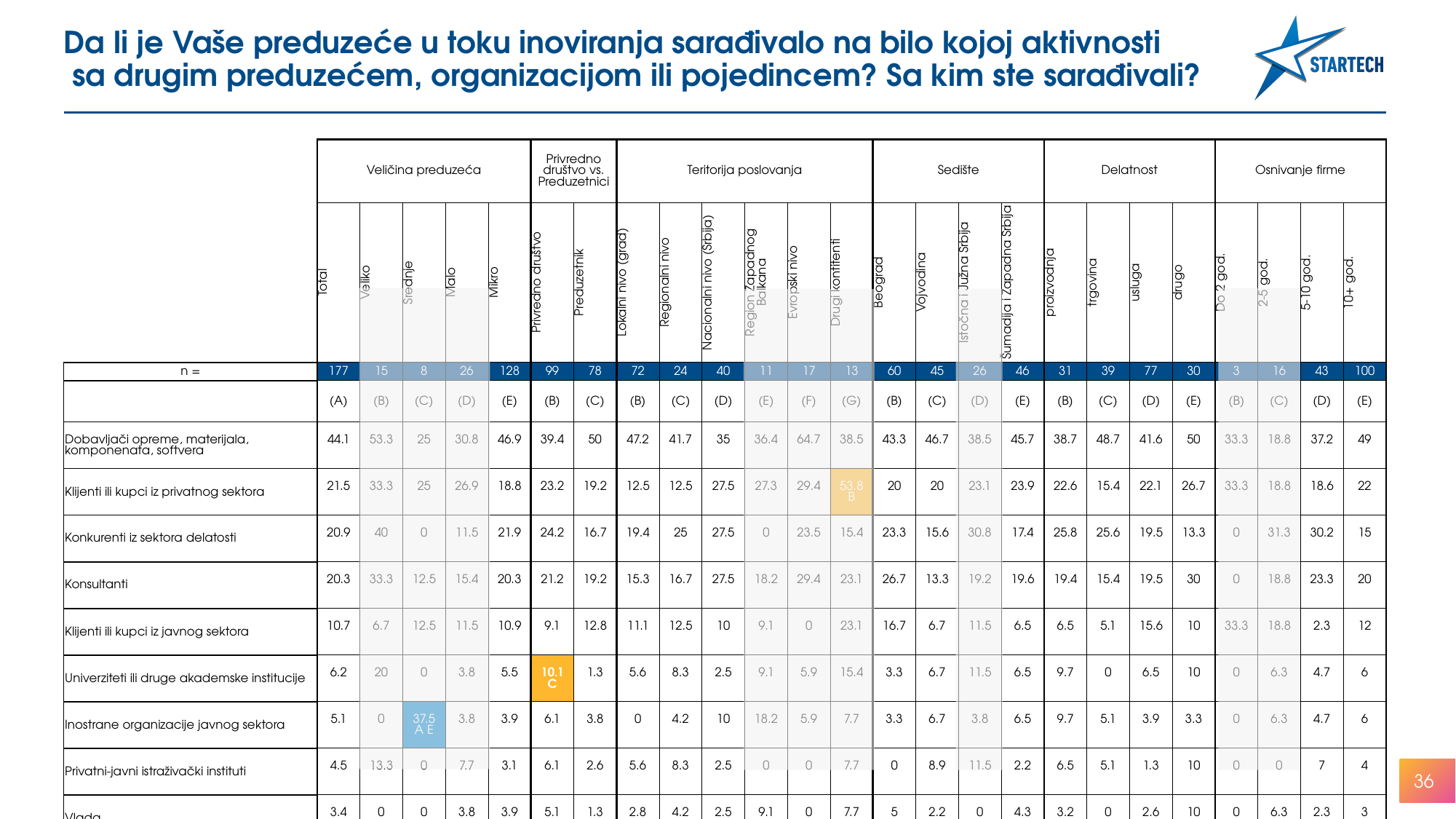

Da li je Vaše preduzeće u toku inoviranja sarađivalo na bilo kojoj aktivnosti
 sa drugim preduzećem, organizacijom ili pojedincem? Sa kim ste sarađivali?
|  | Veličina preduzeća |  |  |  |  | Privredno društvo vs. Preduzetnici |  | Teritorija poslovanja |  |  |  |  |  | Sedište |  |  |  | Delatnost |  |  |  | Osnivanje firme |  |  |  |
| --- | --- | --- | --- | --- | --- | --- | --- | --- | --- | --- | --- | --- | --- | --- | --- | --- | --- | --- | --- | --- | --- | --- | --- | --- | --- |
|  | Total | Veliko | Srednje | Malo | Mikro | Privredno društvo | Preduzetnik | Lokalni nivo (grad) | Regionalni nivo | Nacionalni nivo (Srbija) | Region Zapadnog Balkana | Evropski nivo | Drugi kontitenti | Beograd | Vojvodina | Istočna i Južna Srbija | Šumadija i Zapadna Srbija | proizvodnja | trgovina | usluga | drugo | Do 2 god. | 2-5 god. | 5-10 god. | 10+ god. |
| n = | 177 | 15 | 8 | 26 | 128 | 99 | 78 | 72 | 24 | 40 | 11 | 17 | 13 | 60 | 45 | 26 | 46 | 31 | 39 | 77 | 30 | 3 | 16 | 43 | 100 |
|  | (A) | (B) | (C) | (D) | (E) | (B) | (C) | (B) | (C) | (D) | (E) | (F) | (G) | (B) | (C) | (D) | (E) | (B) | (C) | (D) | (E) | (B) | (C) | (D) | (E) |
| Dobavljači opreme, materijala, komponenata, softvera | 44.1 | 53.3 | 25 | 30.8 | 46.9 | 39.4 | 50 | 47.2 | 41.7 | 35 | 36.4 | 64.7 | 38.5 | 43.3 | 46.7 | 38.5 | 45.7 | 38.7 | 48.7 | 41.6 | 50 | 33.3 | 18.8 | 37.2 | 49 |
| Klijenti ili kupci iz privatnog sektora | 21.5 | 33.3 | 25 | 26.9 | 18.8 | 23.2 | 19.2 | 12.5 | 12.5 | 27.5 | 27.3 | 29.4 | 53.8 B | 20 | 20 | 23.1 | 23.9 | 22.6 | 15.4 | 22.1 | 26.7 | 33.3 | 18.8 | 18.6 | 22 |
| Konkurenti iz sektora delatosti | 20.9 | 40 | 0 | 11.5 | 21.9 | 24.2 | 16.7 | 19.4 | 25 | 27.5 | 0 | 23.5 | 15.4 | 23.3 | 15.6 | 30.8 | 17.4 | 25.8 | 25.6 | 19.5 | 13.3 | 0 | 31.3 | 30.2 | 15 |
| Konsultanti | 20.3 | 33.3 | 12.5 | 15.4 | 20.3 | 21.2 | 19.2 | 15.3 | 16.7 | 27.5 | 18.2 | 29.4 | 23.1 | 26.7 | 13.3 | 19.2 | 19.6 | 19.4 | 15.4 | 19.5 | 30 | 0 | 18.8 | 23.3 | 20 |
| Klijenti ili kupci iz javnog sektora | 10.7 | 6.7 | 12.5 | 11.5 | 10.9 | 9.1 | 12.8 | 11.1 | 12.5 | 10 | 9.1 | 0 | 23.1 | 16.7 | 6.7 | 11.5 | 6.5 | 6.5 | 5.1 | 15.6 | 10 | 33.3 | 18.8 | 2.3 | 12 |
| Univerziteti ili druge akademske institucije | 6.2 | 20 | 0 | 3.8 | 5.5 | 10.1 C | 1.3 | 5.6 | 8.3 | 2.5 | 9.1 | 5.9 | 15.4 | 3.3 | 6.7 | 11.5 | 6.5 | 9.7 | 0 | 6.5 | 10 | 0 | 6.3 | 4.7 | 6 |
| Inostrane organizacije javnog sektora | 5.1 | 0 | 37.5 A E | 3.8 | 3.9 | 6.1 | 3.8 | 0 | 4.2 | 10 | 18.2 | 5.9 | 7.7 | 3.3 | 6.7 | 3.8 | 6.5 | 9.7 | 5.1 | 3.9 | 3.3 | 0 | 6.3 | 4.7 | 6 |
| Privatni-javni istraživački instituti | 4.5 | 13.3 | 0 | 7.7 | 3.1 | 6.1 | 2.6 | 5.6 | 8.3 | 2.5 | 0 | 0 | 7.7 | 0 | 8.9 | 11.5 | 2.2 | 6.5 | 5.1 | 1.3 | 10 | 0 | 0 | 7 | 4 |
| Vlada | 3.4 | 0 | 0 | 3.8 | 3.9 | 5.1 | 1.3 | 2.8 | 4.2 | 2.5 | 9.1 | 0 | 7.7 | 5 | 2.2 | 0 | 4.3 | 3.2 | 0 | 2.6 | 10 | 0 | 6.3 | 2.3 | 3 |

36